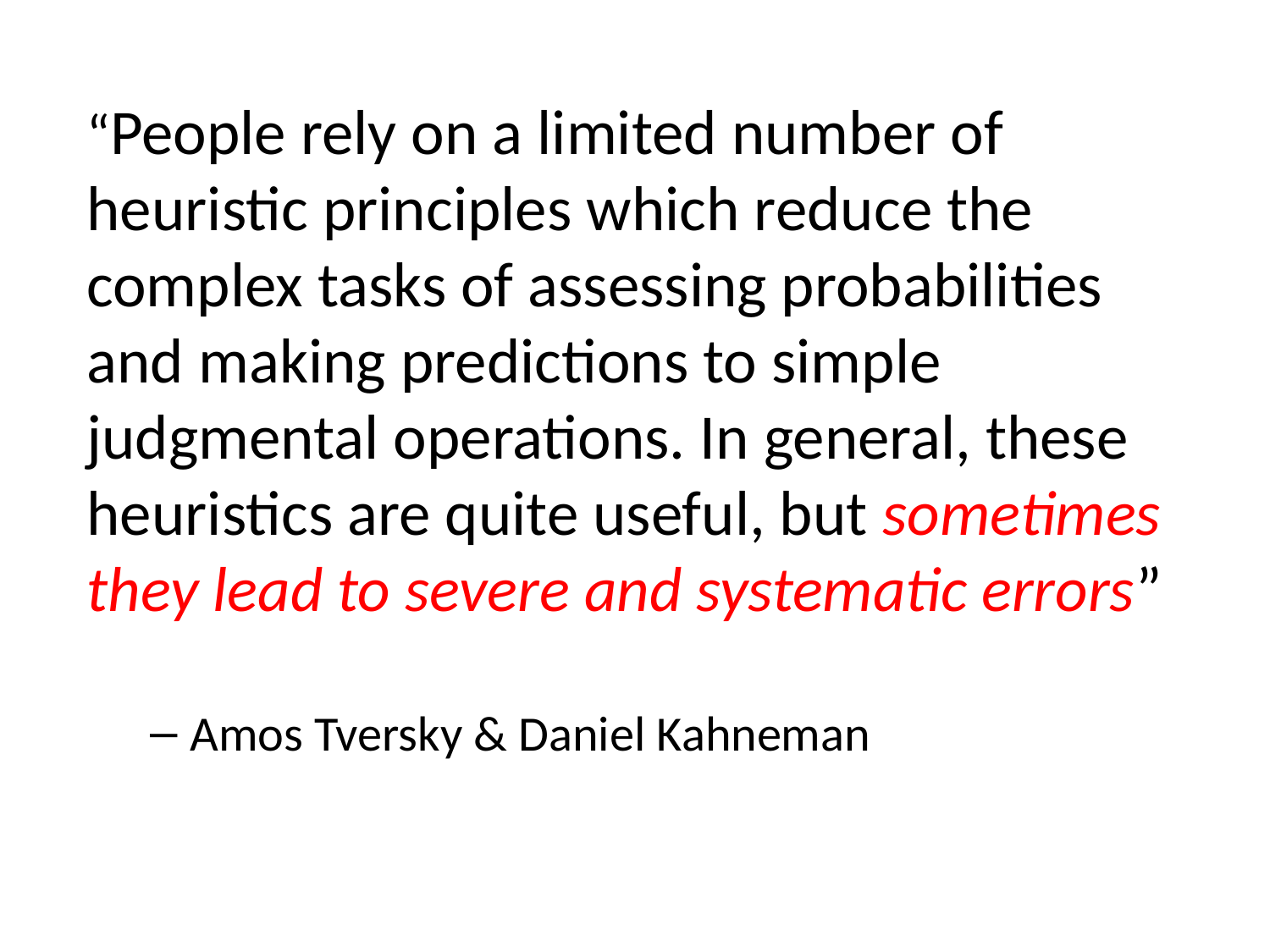

“People rely on a limited number of heuristic principles which reduce the complex tasks of assessing probabilities and making predictions to simple judgmental operations. In general, these heuristics are quite useful, but sometimes they lead to severe and systematic errors”
Amos Tversky & Daniel Kahneman